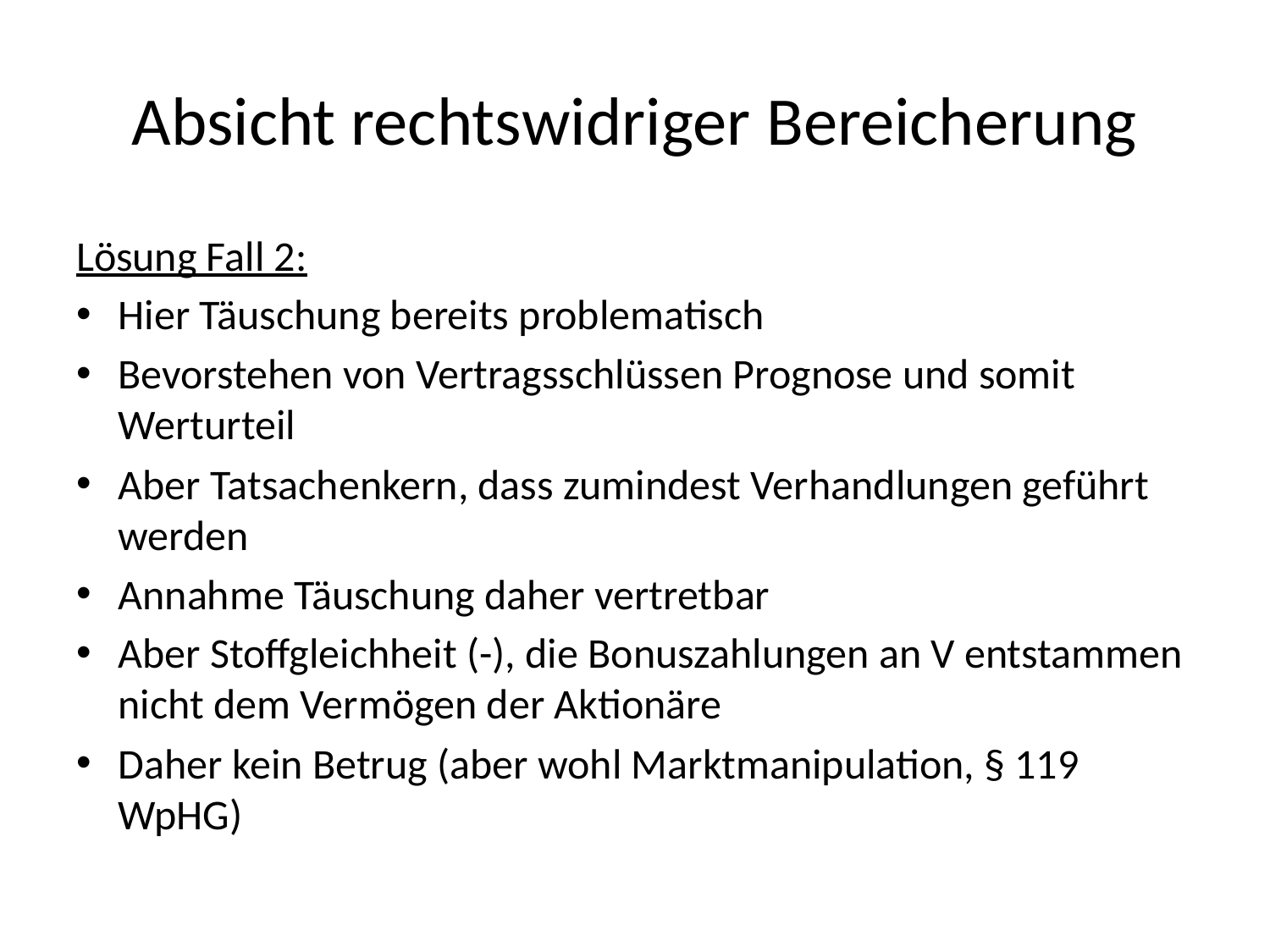

# Absicht rechtswidriger Bereicherung
Lösung Fall 2:
Hier Täuschung bereits problematisch
Bevorstehen von Vertragsschlüssen Prognose und somit Werturteil
Aber Tatsachenkern, dass zumindest Verhandlungen geführt werden
Annahme Täuschung daher vertretbar
Aber Stoffgleichheit (-), die Bonuszahlungen an V entstammen nicht dem Vermögen der Aktionäre
Daher kein Betrug (aber wohl Marktmanipulation, § 119 WpHG)